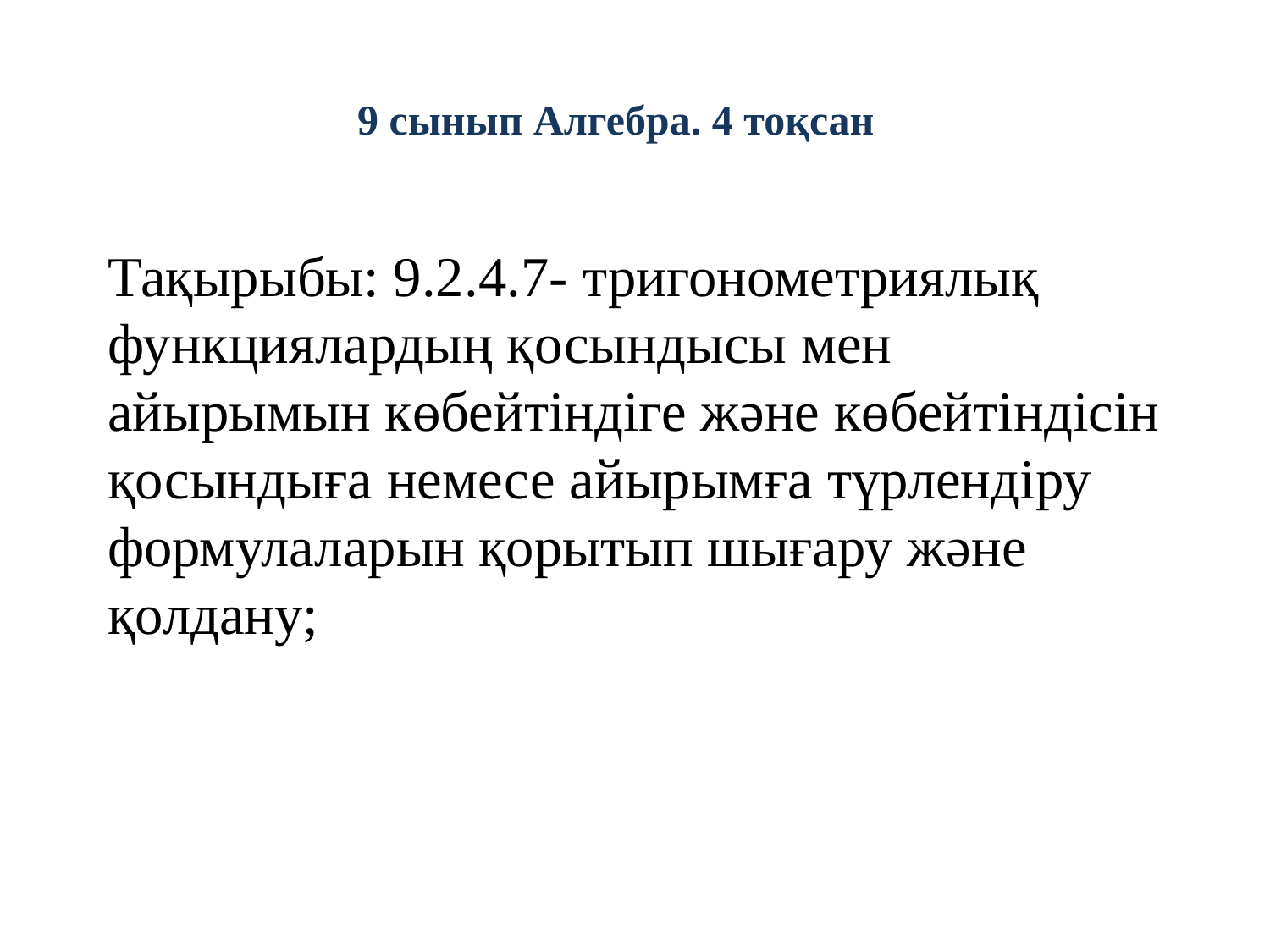

9 сынып Алгебра. 4 тоқсан
# Тақырыбы: 9.2.4.7- тригонометриялық функциялардың қосындысы мен айырымын көбейтіндіге және көбейтіндісін қосындыға немесе айырымға түрлендіру формулаларын қорытып шығару және қолдану;